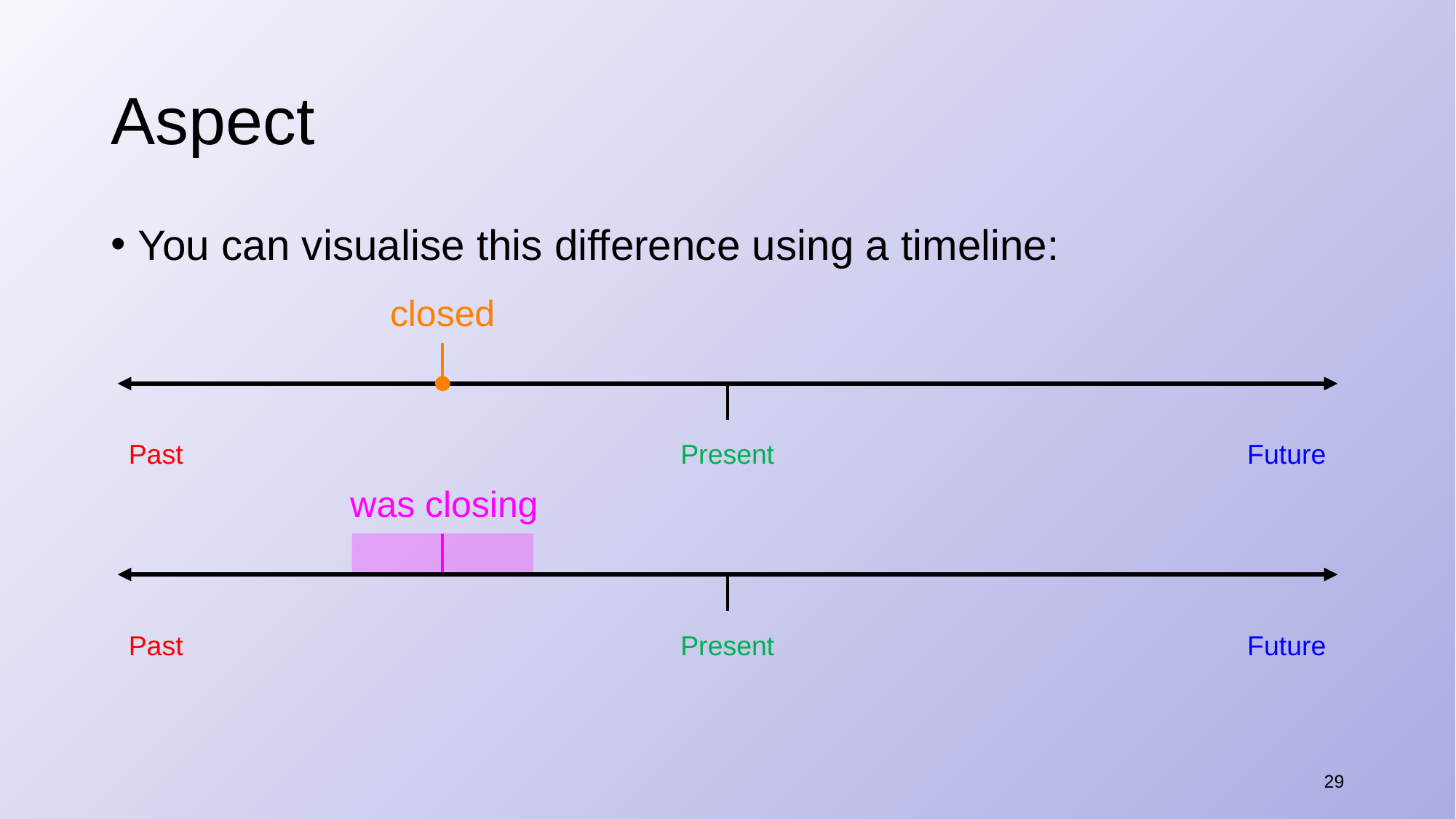

# Aspect
You can visualise this difference using a timeline:
closed
Past
Present
Future
was closing

Past
Present
Future
29